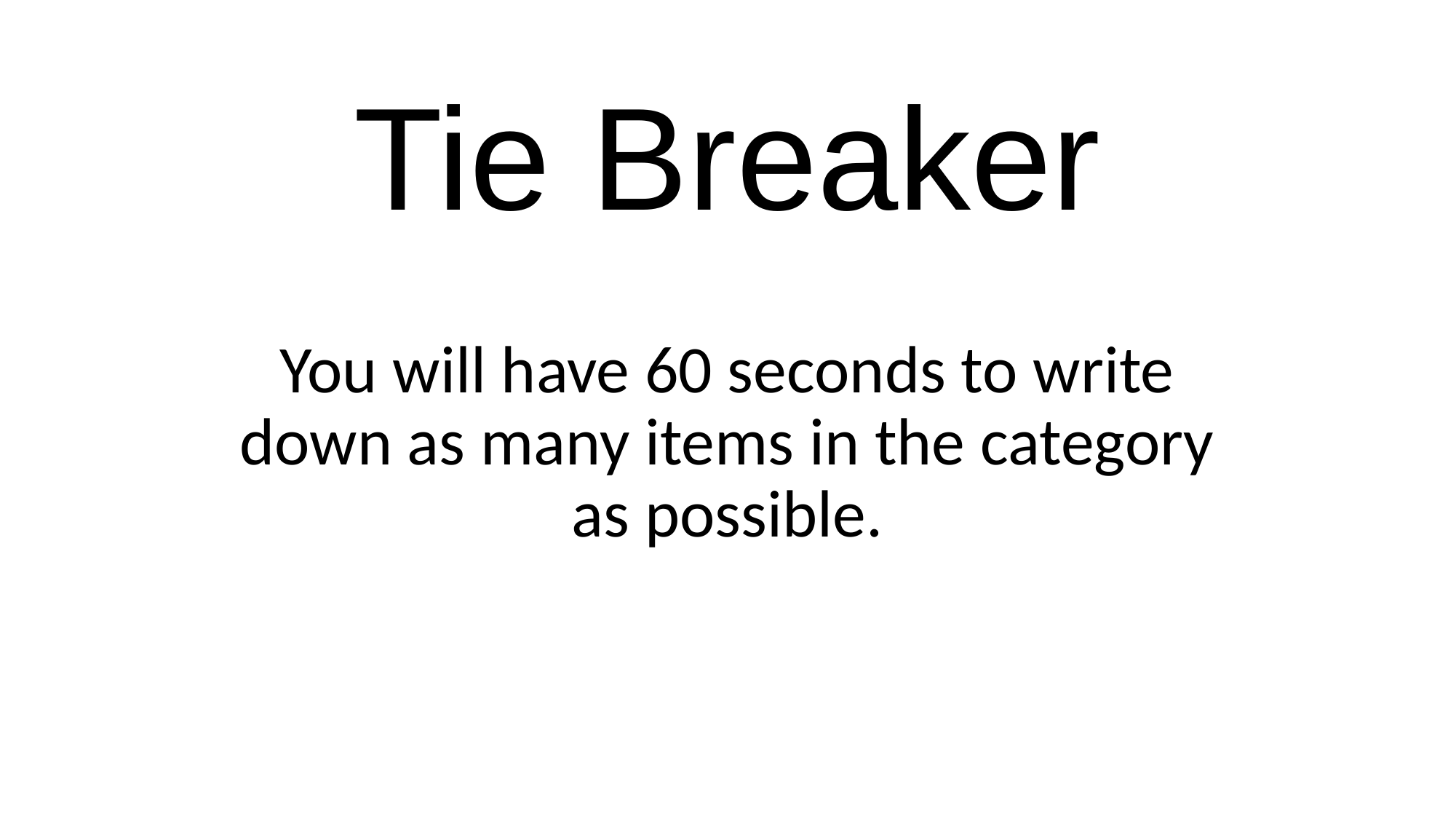

# Tie Breaker
You will have 60 seconds to write down as many items in the category as possible.